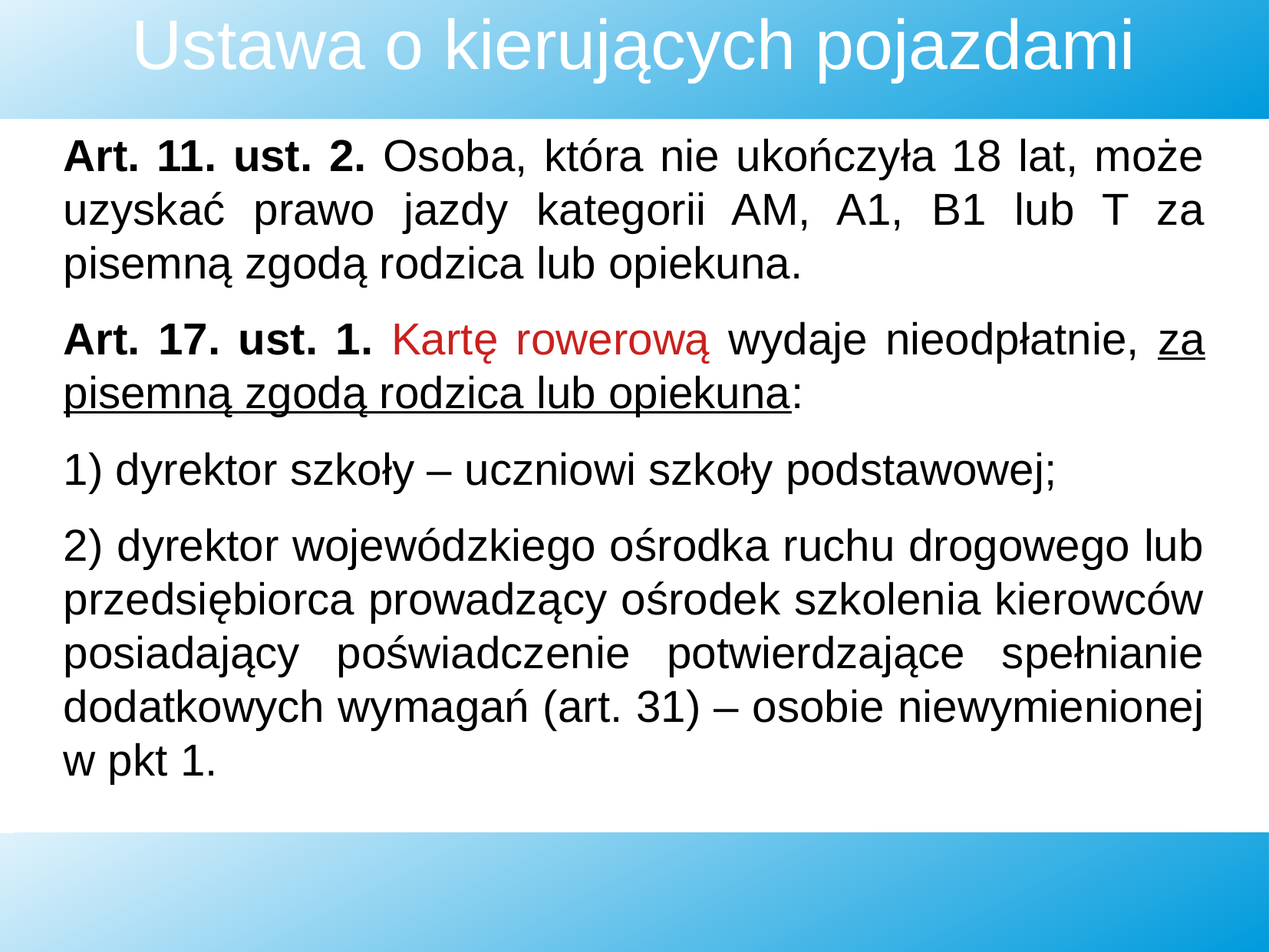

Ustawa o kierujących pojazdami
Art. 11. ust. 2. Osoba, która nie ukończyła 18 lat, może uzyskać prawo jazdy kategorii AM, A1, B1 lub T za pisemną zgodą rodzica lub opiekuna.
Art. 17. ust. 1. Kartę rowerową wydaje nieodpłatnie, za pisemną zgodą rodzica lub opiekuna:
1) dyrektor szkoły – uczniowi szkoły podstawowej;
2) dyrektor wojewódzkiego ośrodka ruchu drogowego lub przedsiębiorca prowadzący ośrodek szkolenia kierowców posiadający poświadczenie potwierdzające spełnianie dodatkowych wymagań (art. 31) – osobie niewymienionej w pkt 1.